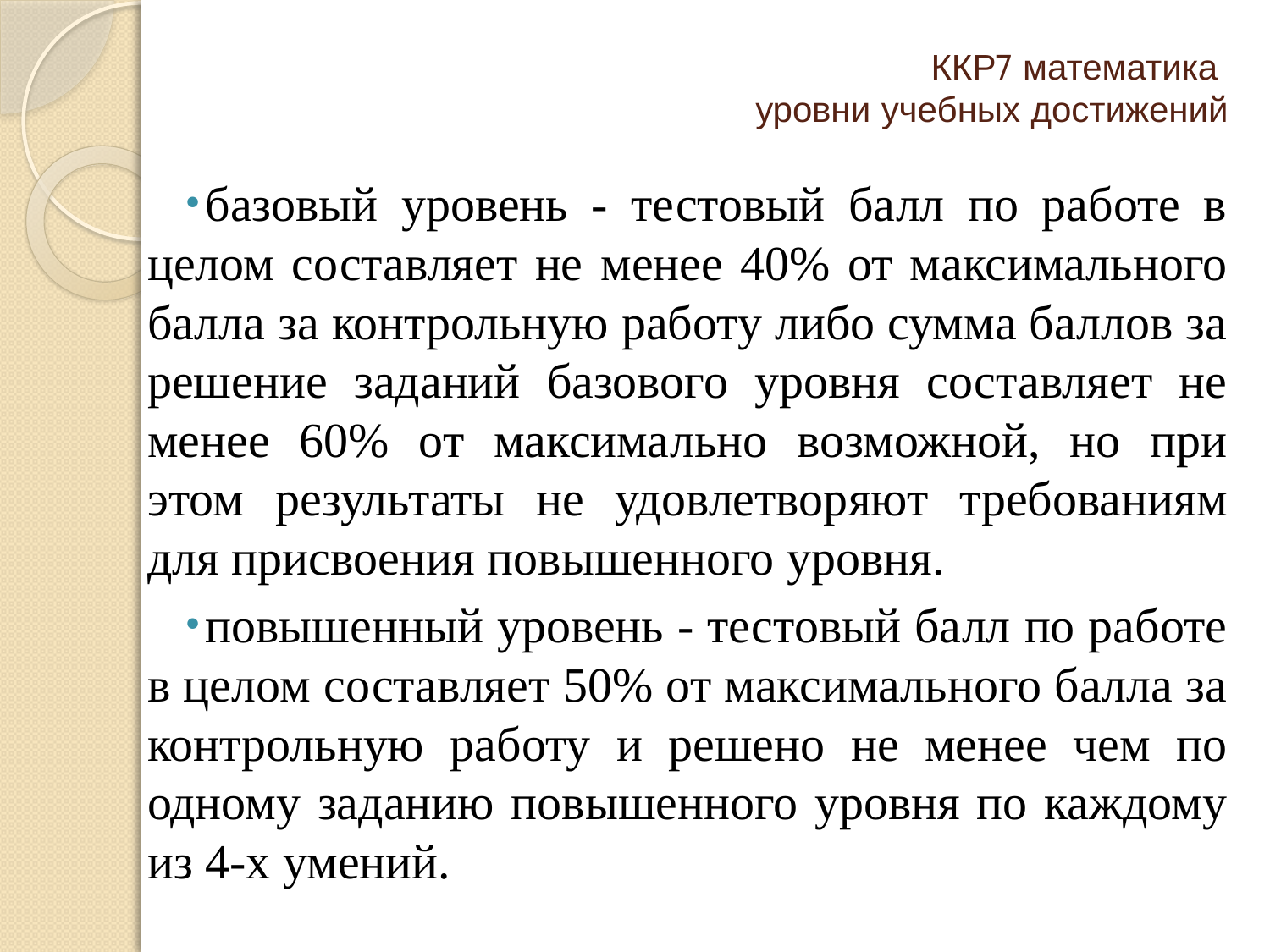

# ККР7 математика уровни учебных достижений
базовый уровень - тестовый балл по работе в целом составляет не менее 40% от максимального балла за контрольную работу либо сумма баллов за решение заданий базового уровня составляет не менее 60% от максимально возможной, но при этом результаты не удовлетворяют требованиям для присвоения повышенного уровня.
повышенный уровень - тестовый балл по работе в целом составляет 50% от максимального балла за контрольную работу и решено не менее чем по одному заданию повышенного уровня по каждому из 4-х умений.